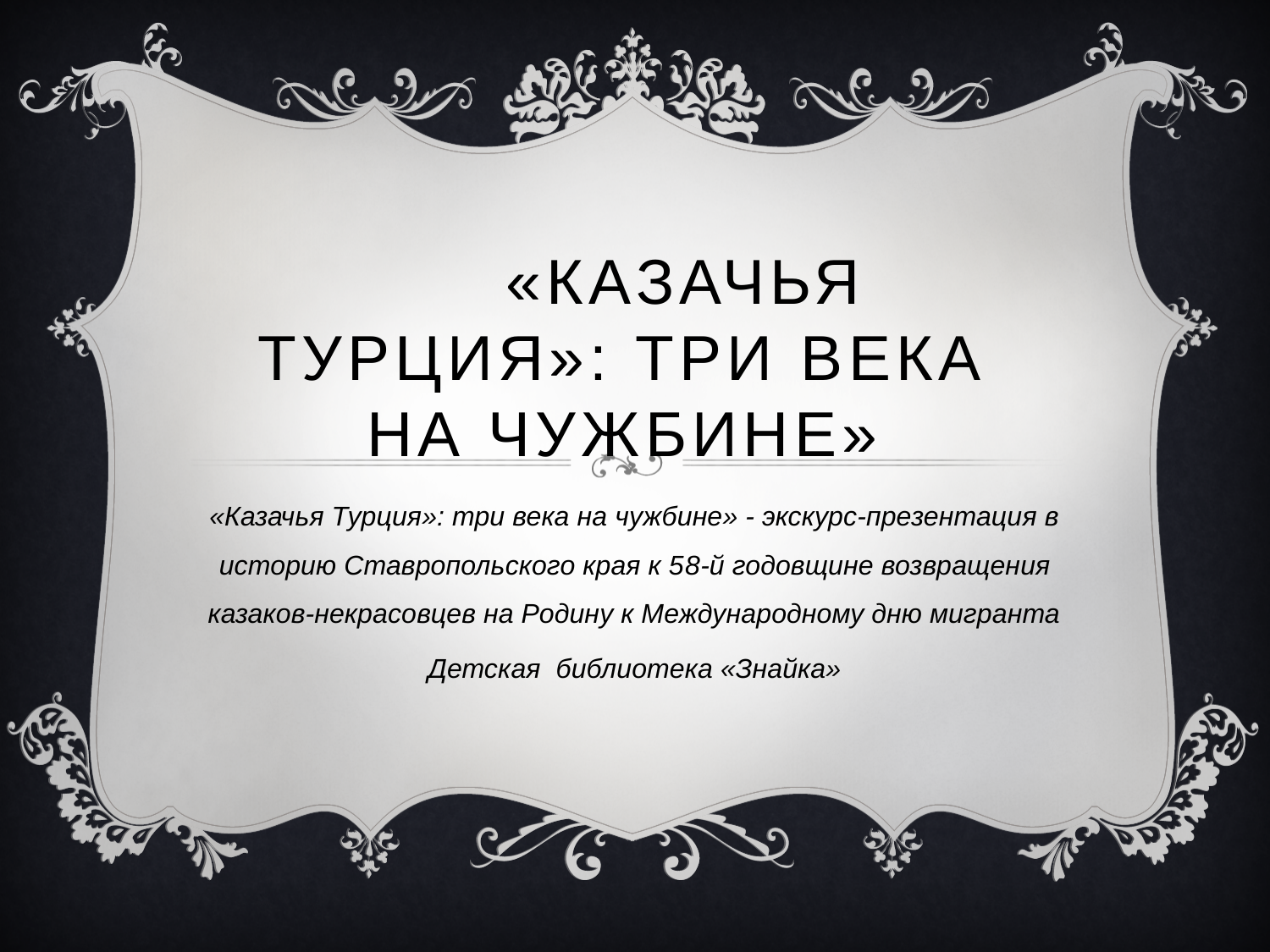

# «Казачья Турция»: три века на чужбине»
«Казачья Турция»: три века на чужбине» - экскурс-презентация в историю Ставропольского края к 58-й годовщине возвращения казаков-некрасовцев на Родину к Международному дню мигранта
Детская  библиотека «Знайка»